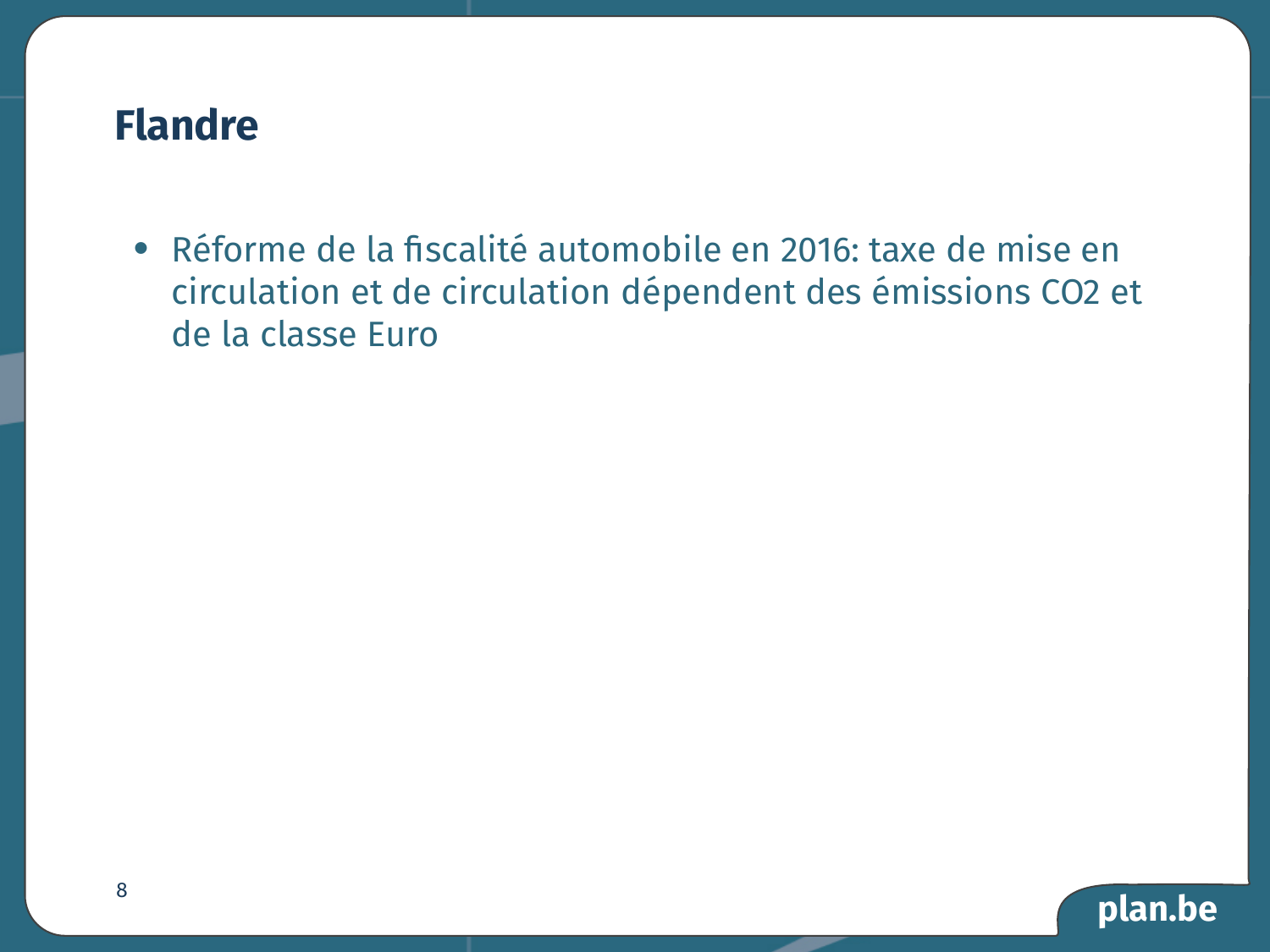

# Flandre
Réforme de la fiscalité automobile en 2016: taxe de mise en circulation et de circulation dépendent des émissions CO2 et de la classe Euro

8